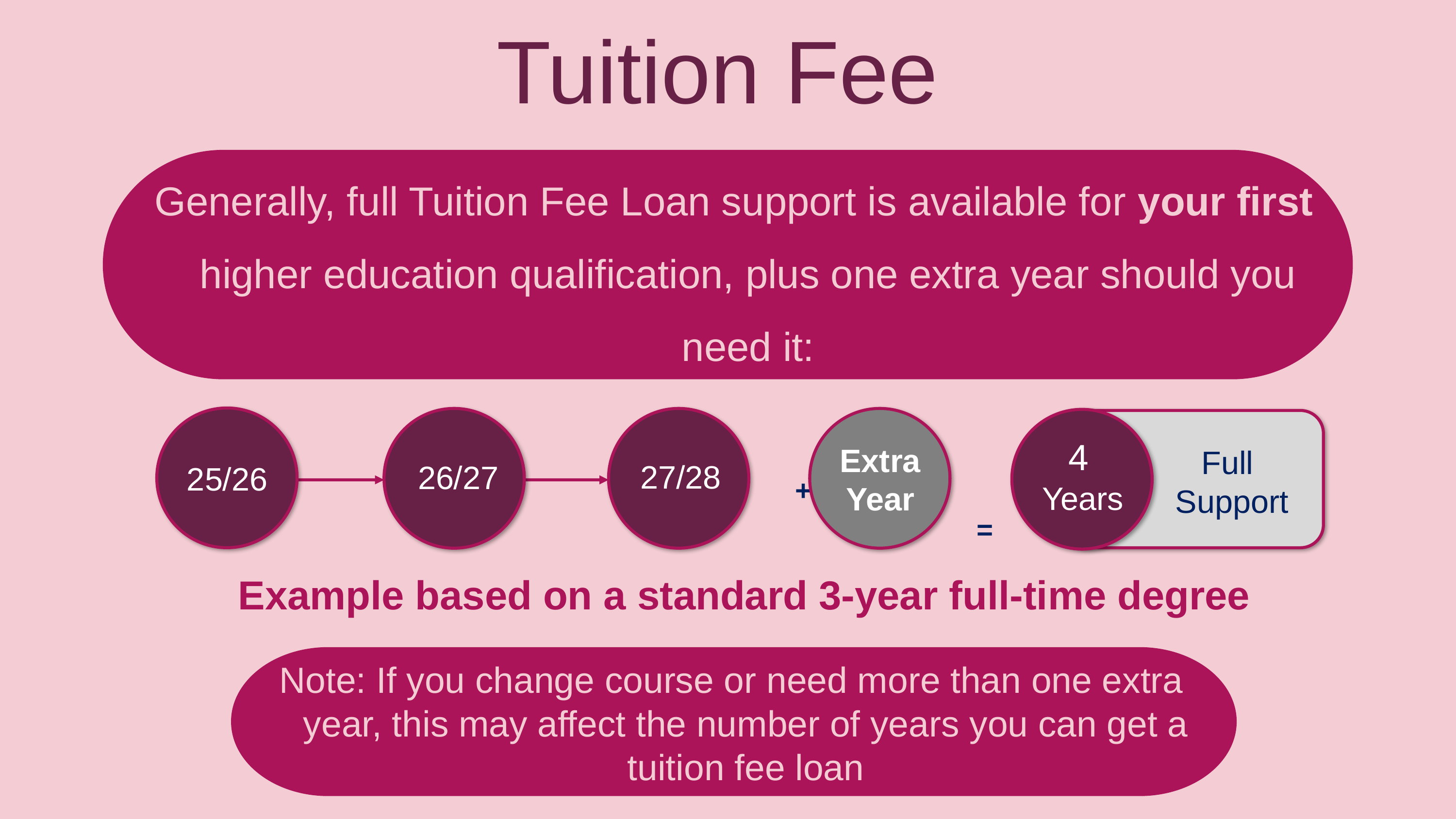

Tuition Fee

Generally, full Tuition Fee Loan support is available for your first higher education qualification, plus one extra year should you need it:
                                                                       =
                                                                          +

25/26

Extra
Year

26/27

27/28

4
 Years

Full
Support

Example based on a standard 3-year full-time degree
Note: If you change course or need more than one extra year, this may affect the number of years you can get a tuition fee loan